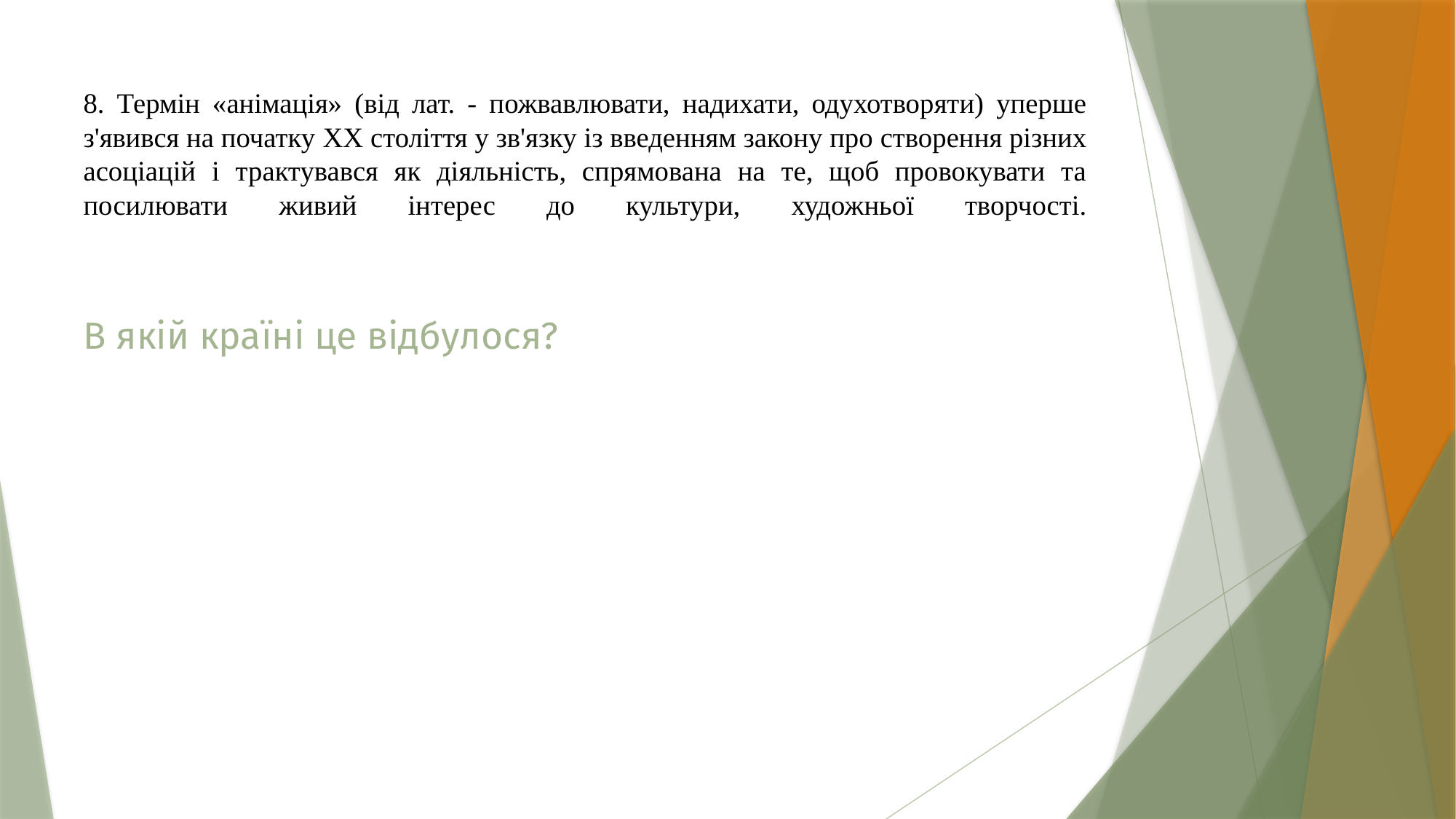

# 8. Термін «анімація» (від лат. - пожвавлювати, надихати, одухотворяти) уперше з'явився на початку XX століття у зв'язку із введенням закону про створення різних асоціацій і трактувався як діяльність, спрямована на те, щоб провокувати та посилювати живий інтерес до культури, художньої творчості. В якій країні це відбулося?